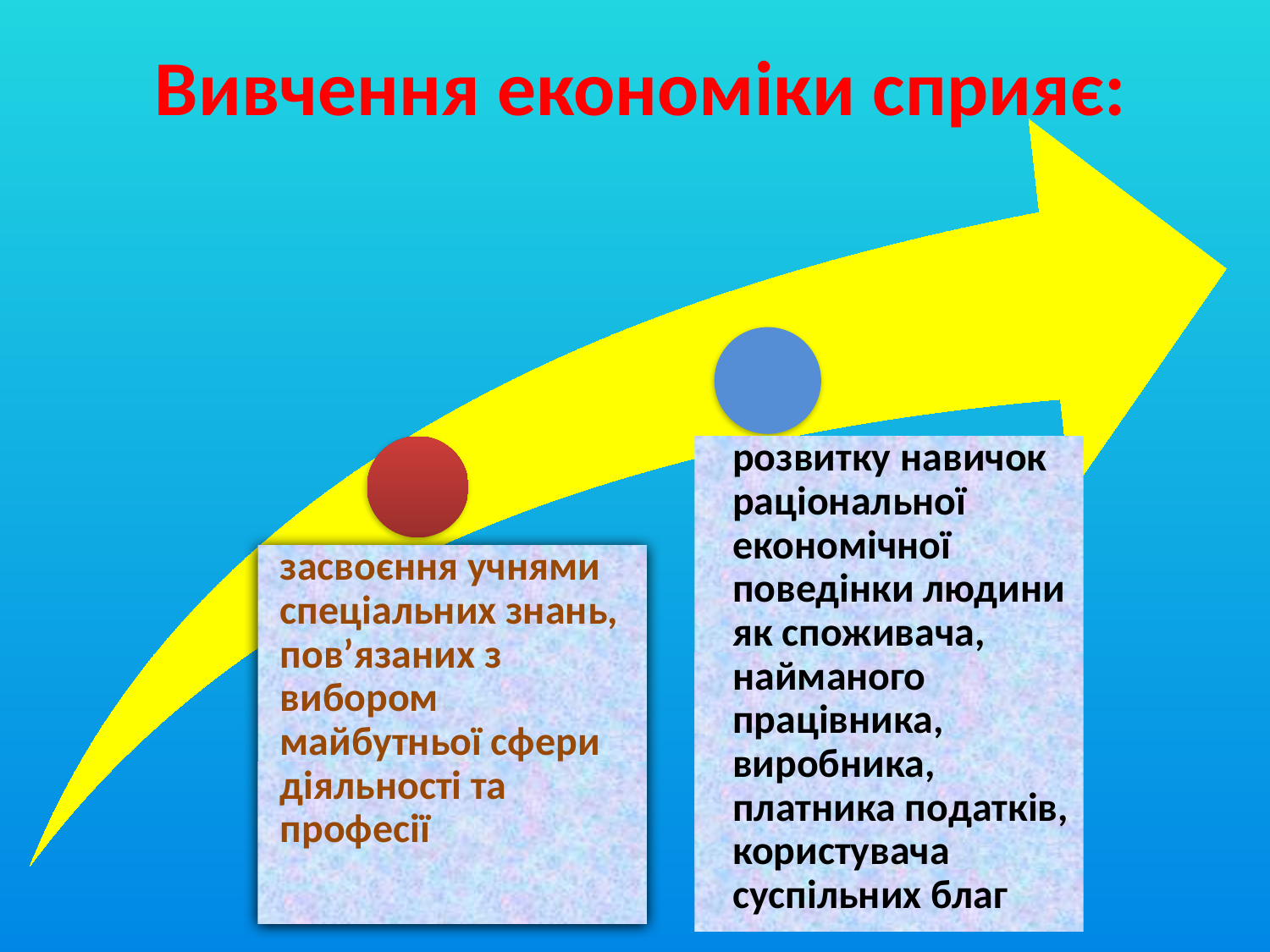

# Вивчення економіки сприяє:
засвоєння учнями спеціальних знань, пов’язаних з вибором майбутньої сфери діяльності та  професії
розвитку навичок раціональної економічної поведінки людини як споживача, найманого працівника, виробника, платника податків, користувача суспільних благ